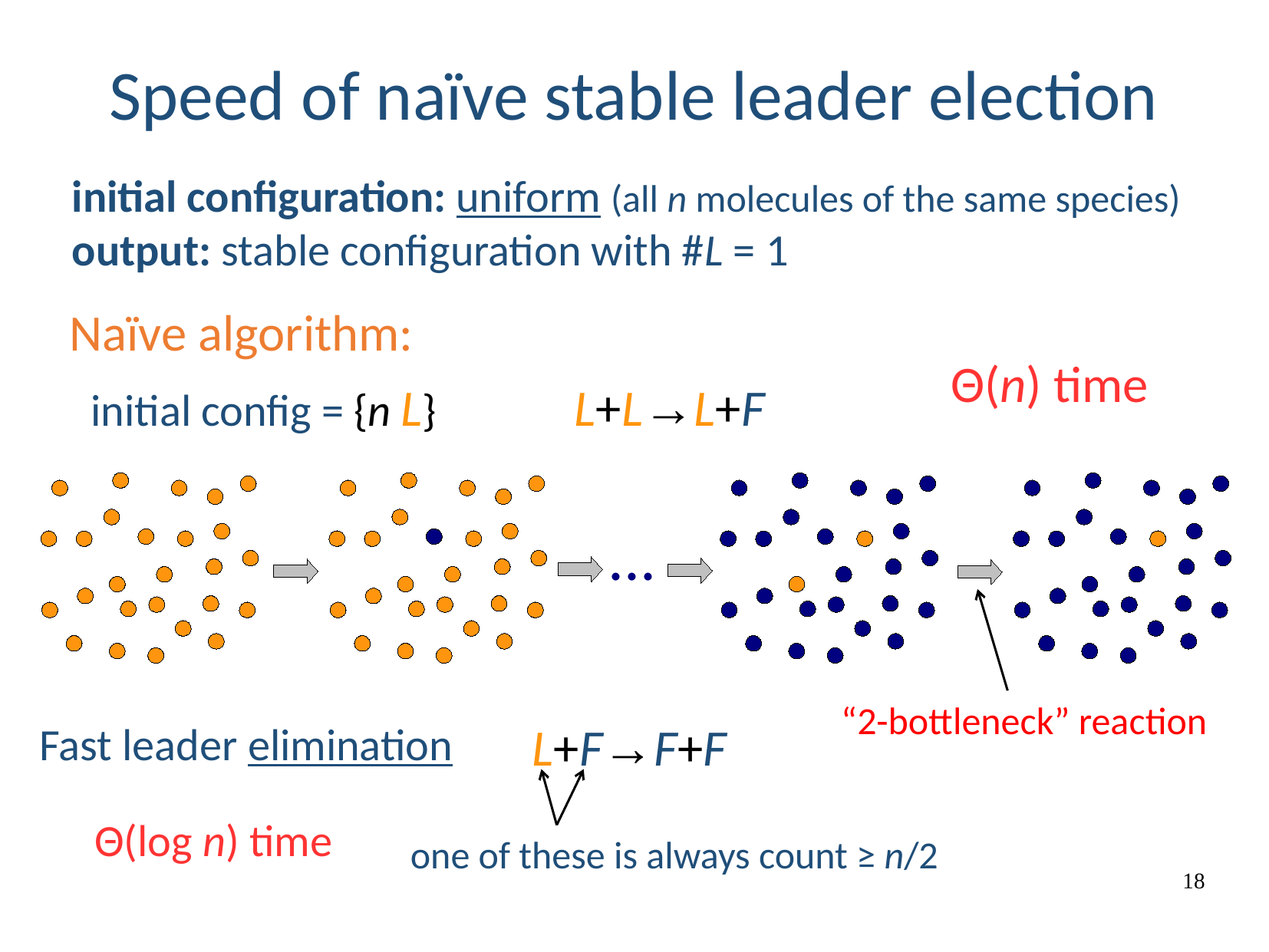

# Speed of naïve stable leader election
initial configuration: uniform (all n molecules of the same species)
output: stable configuration with #L = 1
Naïve algorithm:
Θ(n) time
initial config = {n L}
L+L→L+F

...

“2-bottleneck” reaction
Fast leader elimination
L+F→F+F

one of these is always count ≥ n/2
Θ(log n) time
18